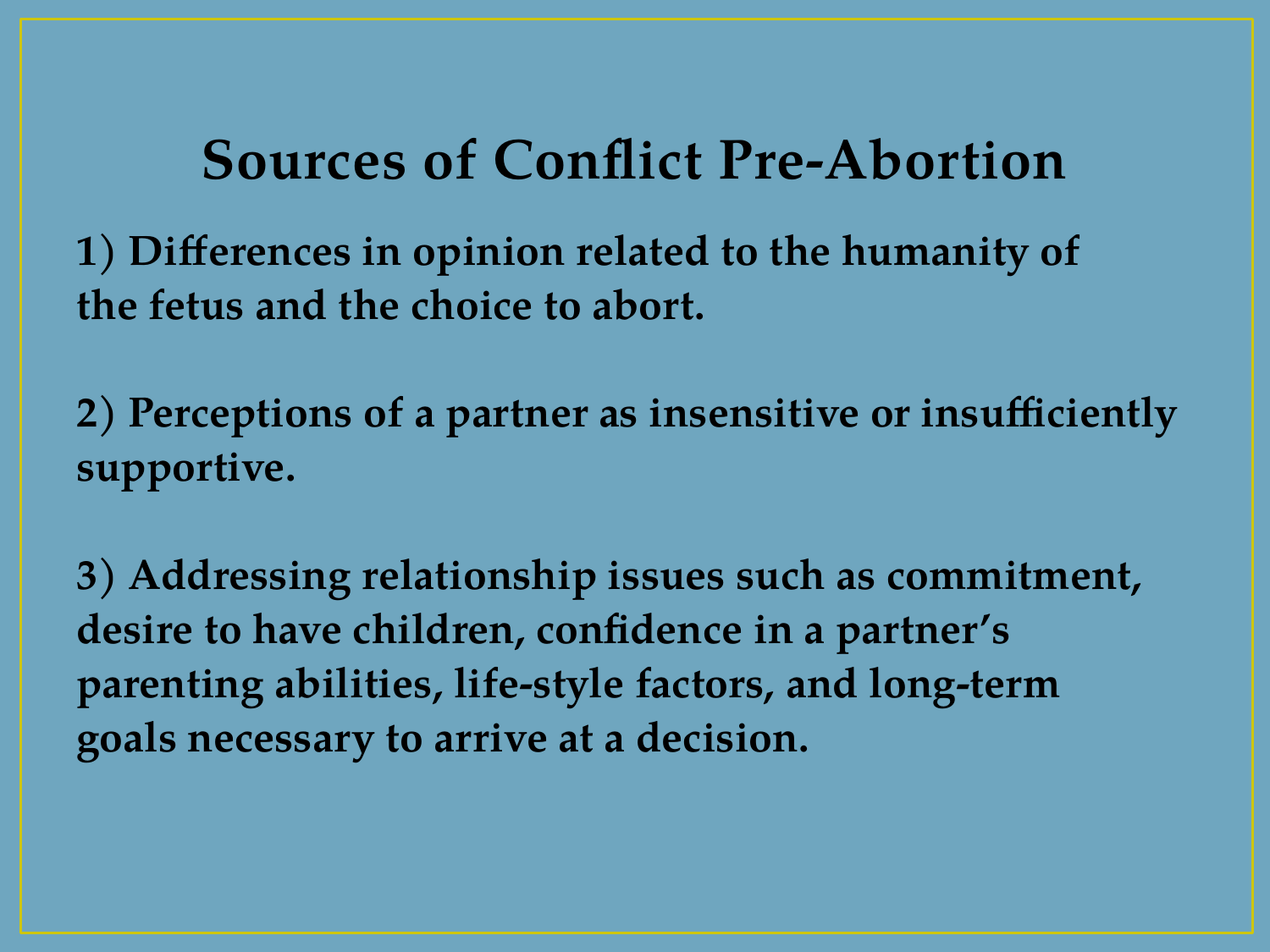

# Sources of Conflict Pre-Abortion
1) Differences in opinion related to the humanity of
the fetus and the choice to abort.

2) Perceptions of a partner as insensitive or insufficiently
supportive.

3) Addressing relationship issues such as commitment,
desire to have children, confidence in a partner’s
parenting abilities, life-style factors, and long-term
goals necessary to arrive at a decision.